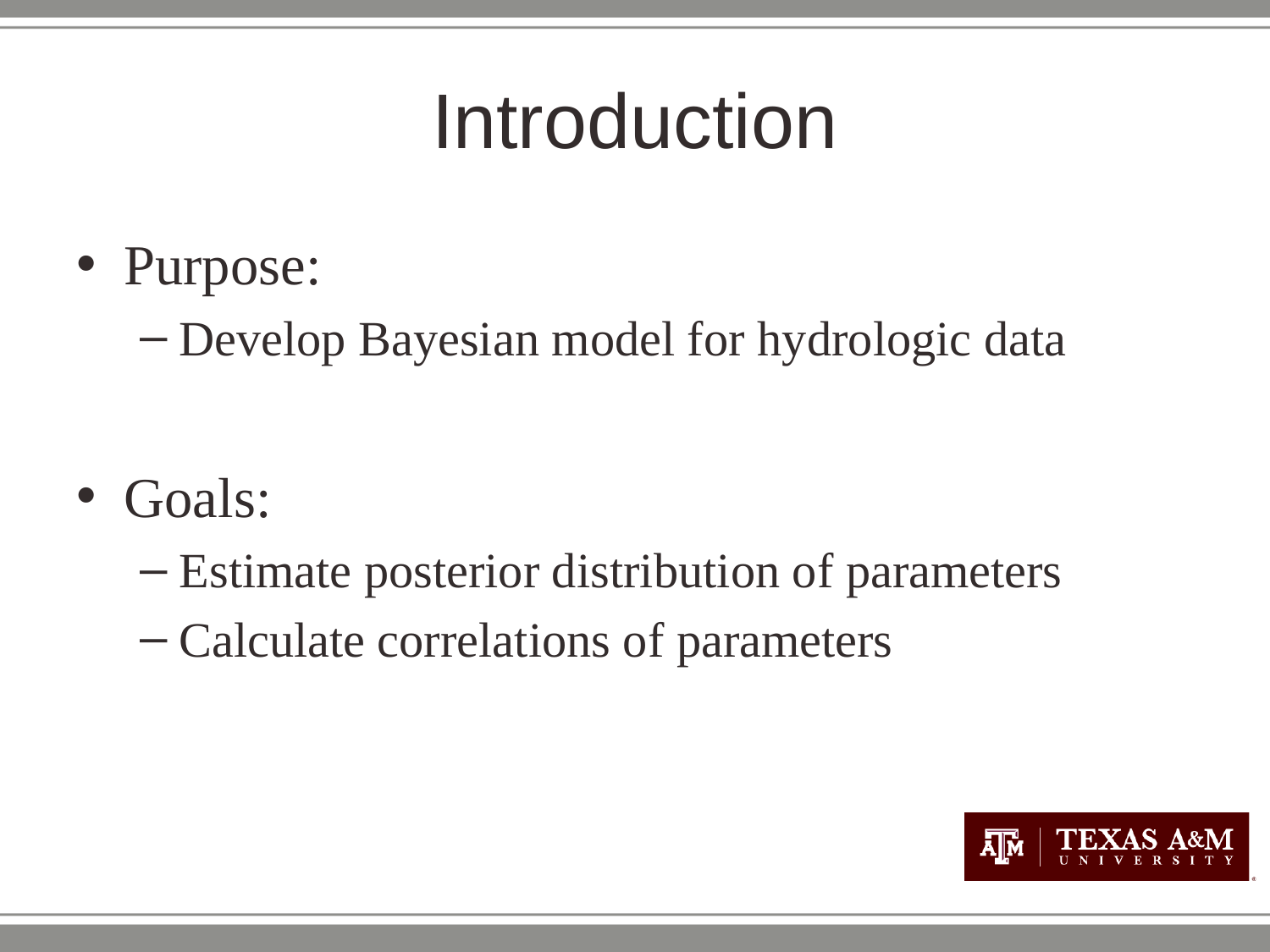

# Introduction
Purpose:
Develop Bayesian model for hydrologic data

Goals:
Estimate posterior distribution of parameters
Calculate correlations of parameters